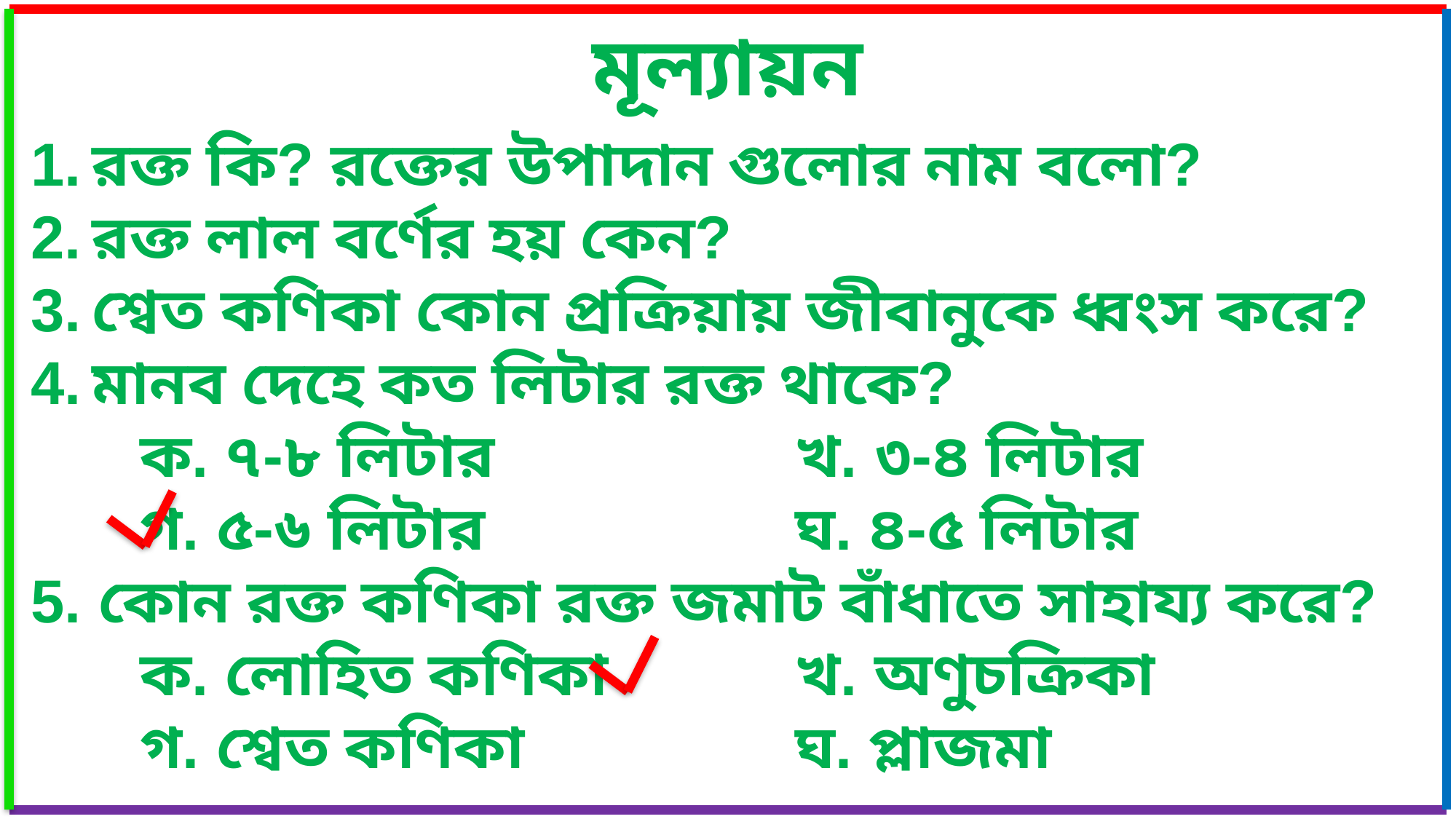

মূল্যায়ন
রক্ত কি? রক্তের উপাদান গুলোর নাম বলো?
রক্ত লাল বর্ণের হয় কেন?
শ্বেত কণিকা কোন প্রক্রিয়ায় জীবানুকে ধ্বংস করে?
মানব দেহে কত লিটার রক্ত থাকে?
	ক. ৭-৮ লিটার			খ. ৩-৪ লিটার
	গ. ৫-৬ লিটার			ঘ. ৪-৫ লিটার
5. কোন রক্ত কণিকা রক্ত জমাট বাঁধাতে সাহায্য করে?
	ক. লোহিত কণিকা		খ. অণুচক্রিকা
	গ. শ্বেত কণিকা			ঘ. প্লাজমা